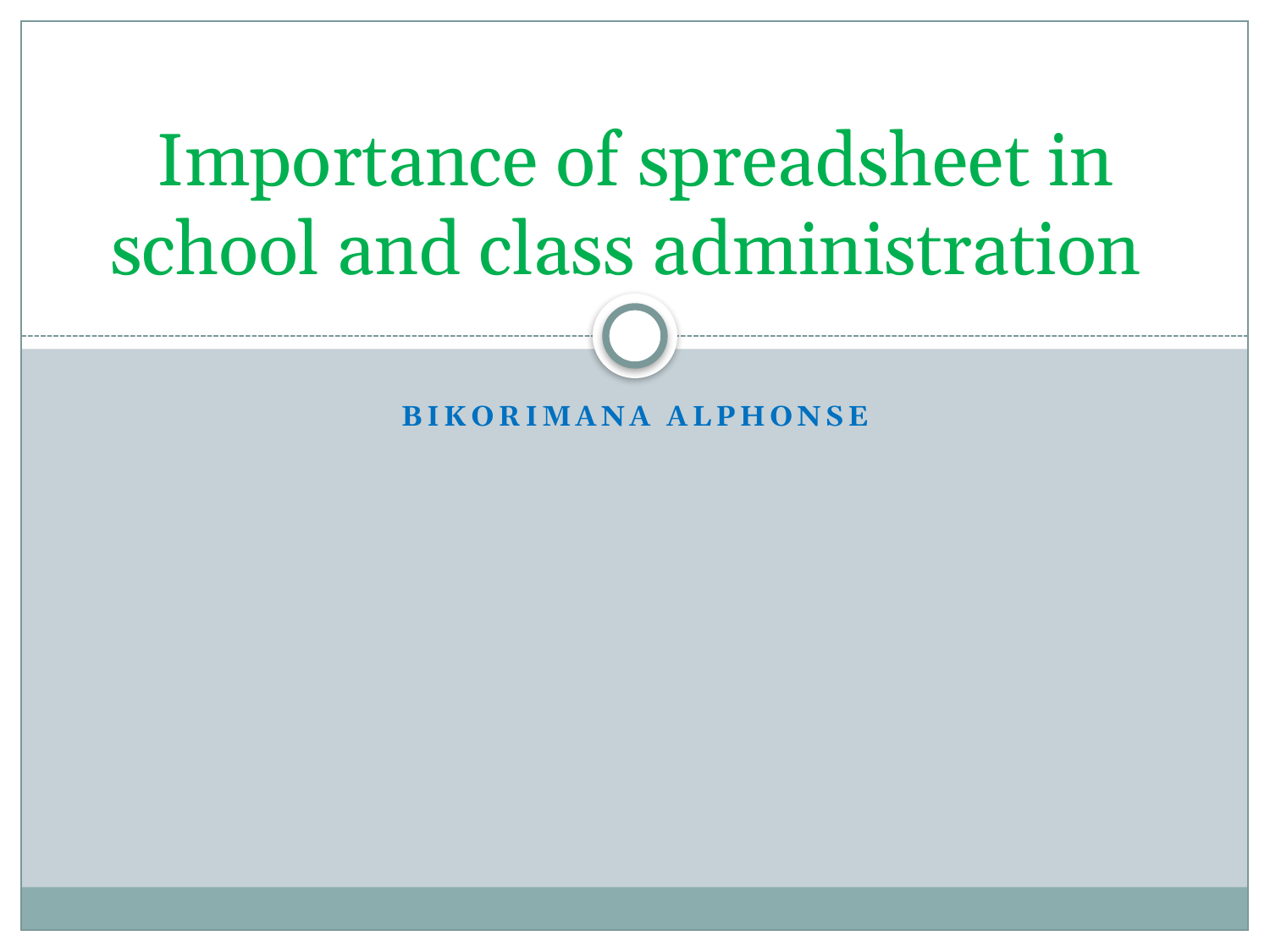

# Importance of spreadsheet in school and class administration
BIKORIMANA Alphonse